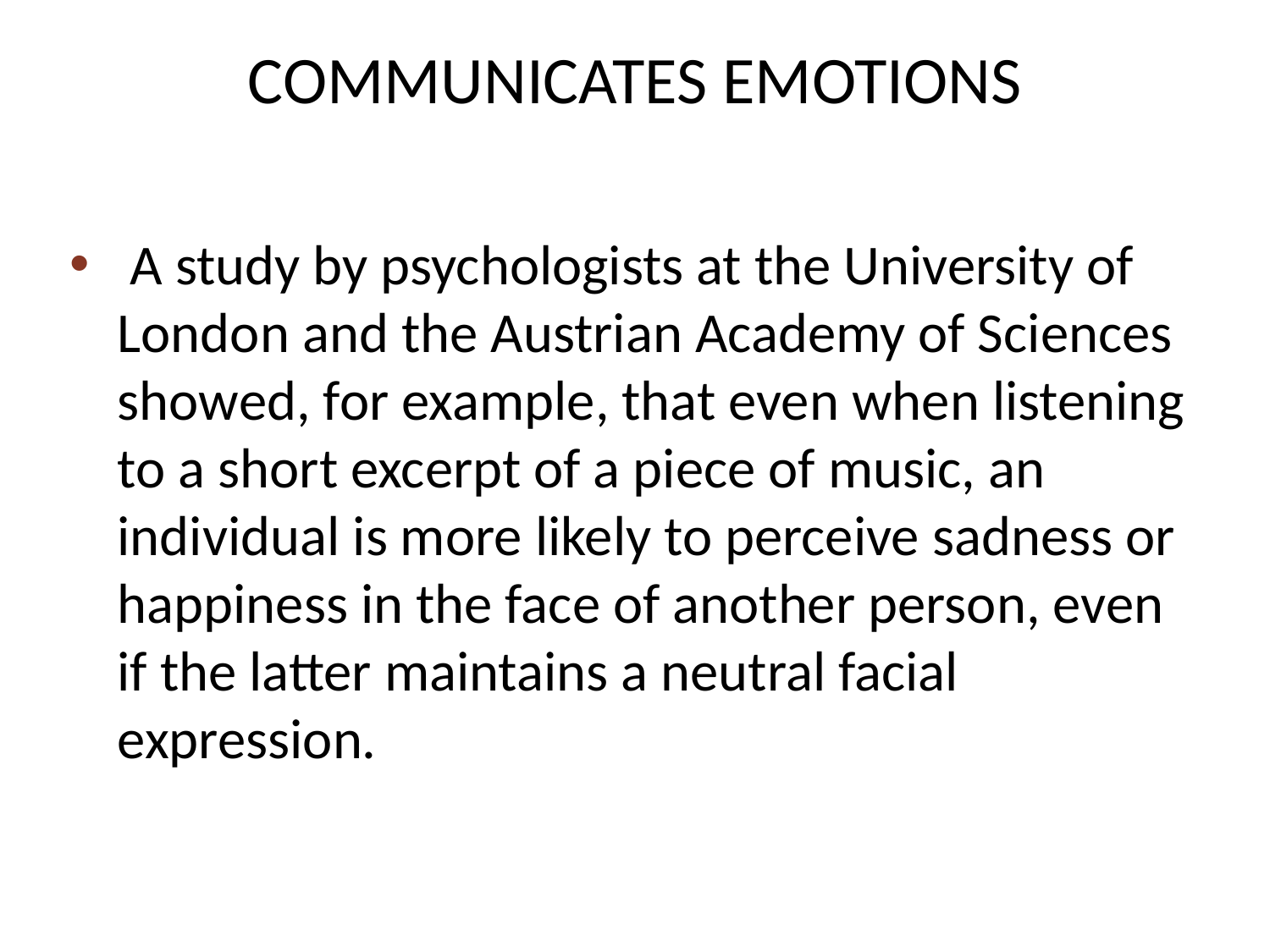

# Communicates emotions
 A study by psychologists at the University of London and the Austrian Academy of Sciences showed, for example, that even when listening to a short excerpt of a piece of music, an individual is more likely to perceive sadness or happiness in the face of another person, even if the latter maintains a neutral facial expression.